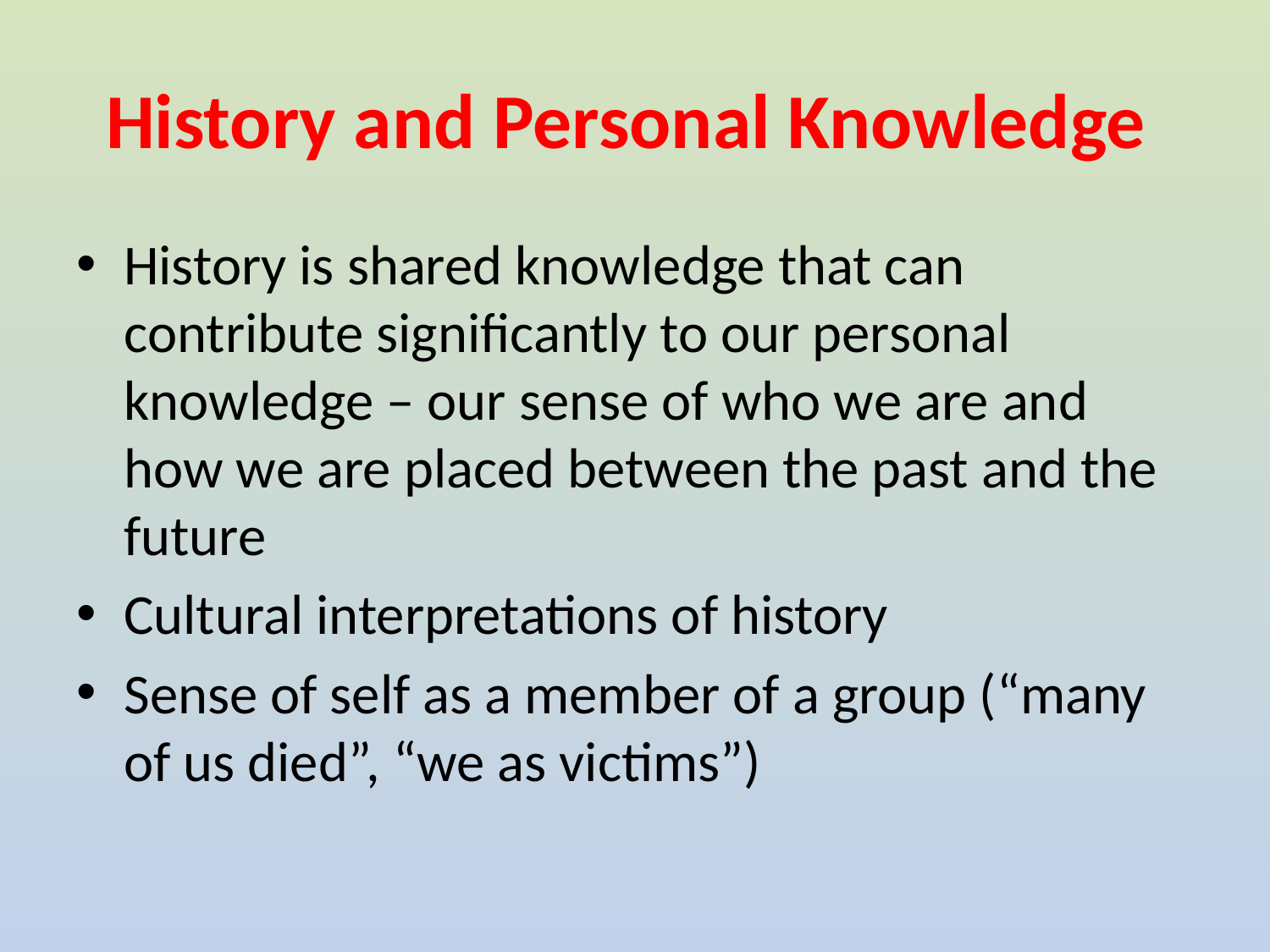

# History and Personal Knowledge
History is shared knowledge that can contribute significantly to our personal knowledge – our sense of who we are and how we are placed between the past and the future
Cultural interpretations of history
Sense of self as a member of a group (“many of us died”, “we as victims”)